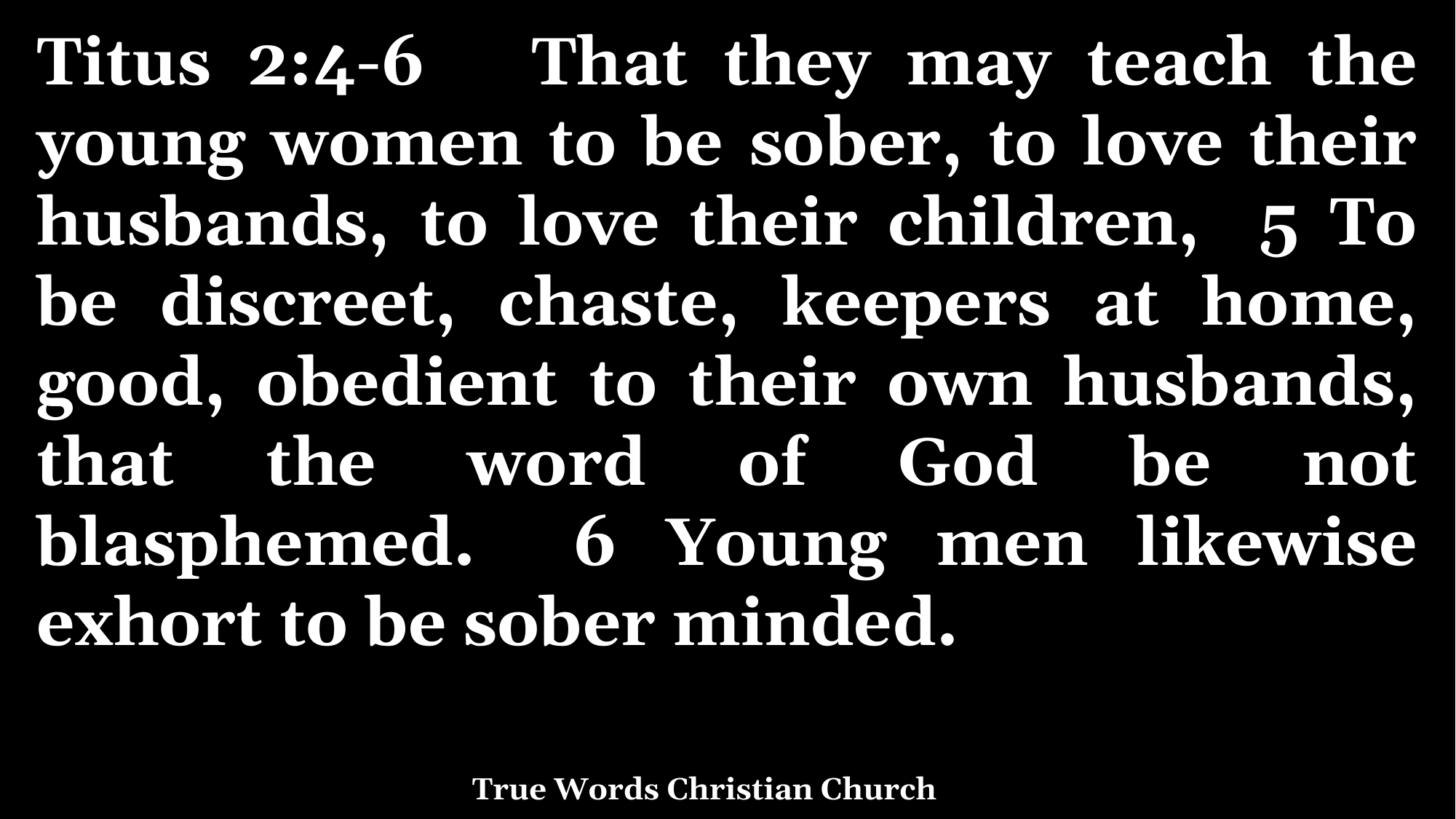

Titus 2:4-6   That they may teach the young women to be sober, to love their husbands, to love their children,  5 To be discreet, chaste, keepers at home, good, obedient to their own husbands, that the word of God be not blasphemed.  6 Young men likewise exhort to be sober minded.
True Words Christian Church